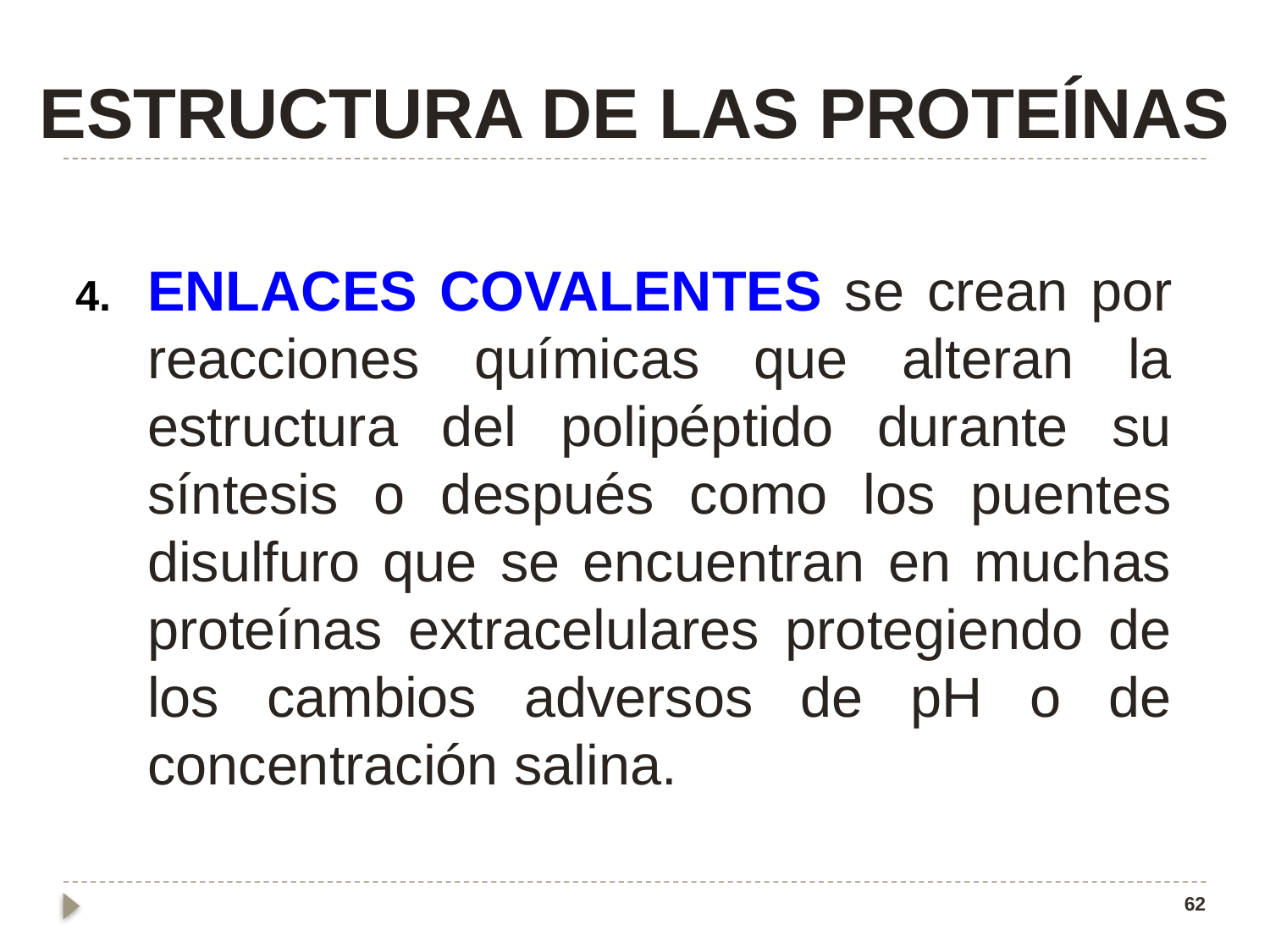

# ESTRUCTURA DE LAS PROTEÍNAS
Enlaces covalentes se crean por reacciones químicas que alteran la estructura del polipéptido durante su síntesis o después como los puentes disulfuro que se encuentran en muchas proteínas extracelulares protegiendo de los cambios adversos de pH o de concentración salina.
62